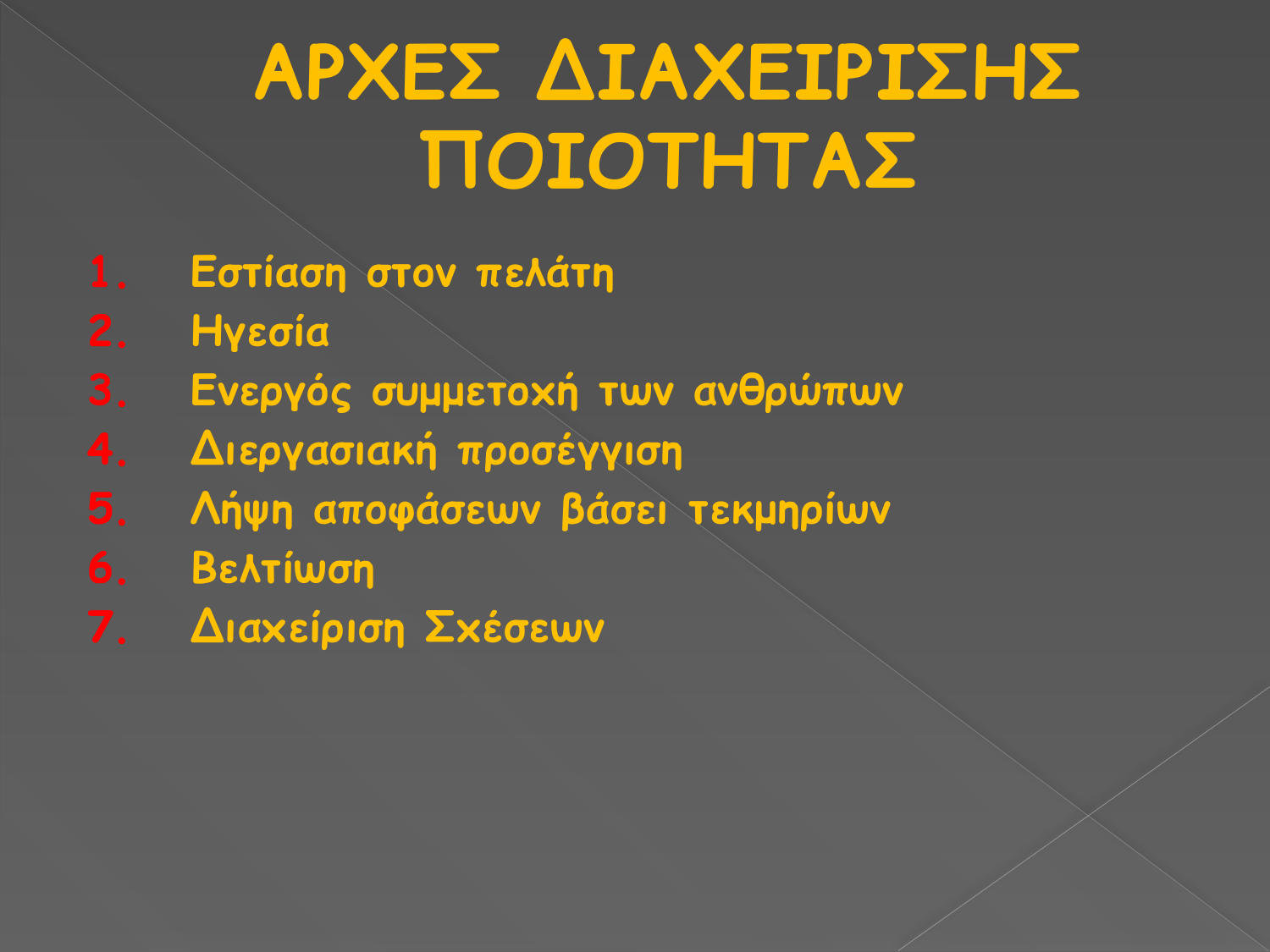

# ΑΡΧΕΣ ΔΙΑΧΕΙΡΙΣΗΣ ΠΟΙΟΤΗΤΑΣ
Εστίαση στον πελάτη
Ηγεσία
Ενεργός συμμετοχή των ανθρώπων
Διεργασιακή προσέγγιση
Λήψη αποφάσεων βάσει τεκμηρίων
Βελτίωση
Διαχείριση Σχέσεων